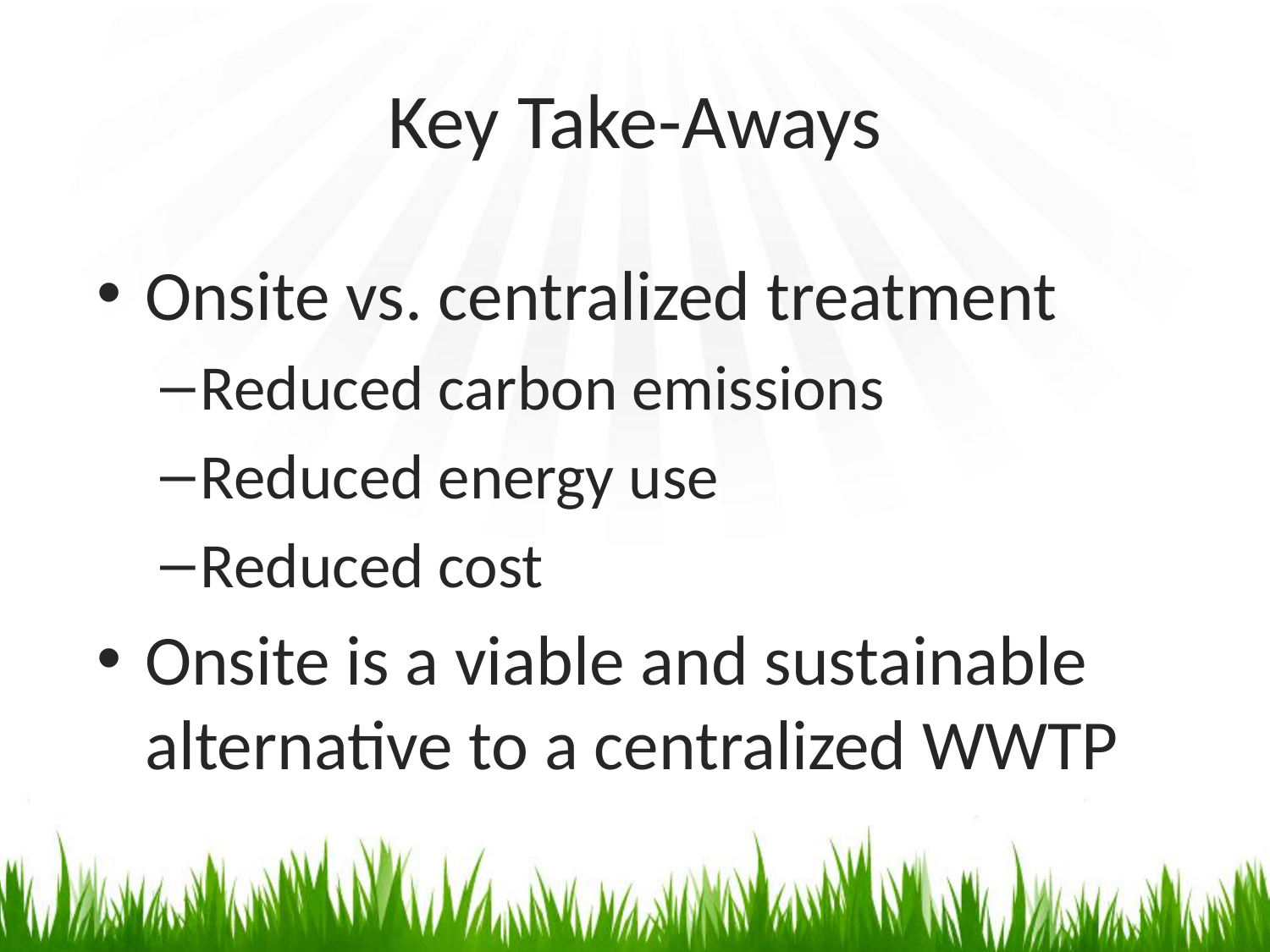

# Key Take-Aways
Onsite vs. centralized treatment
Reduced carbon emissions
Reduced energy use
Reduced cost
Onsite is a viable and sustainable alternative to a centralized WWTP